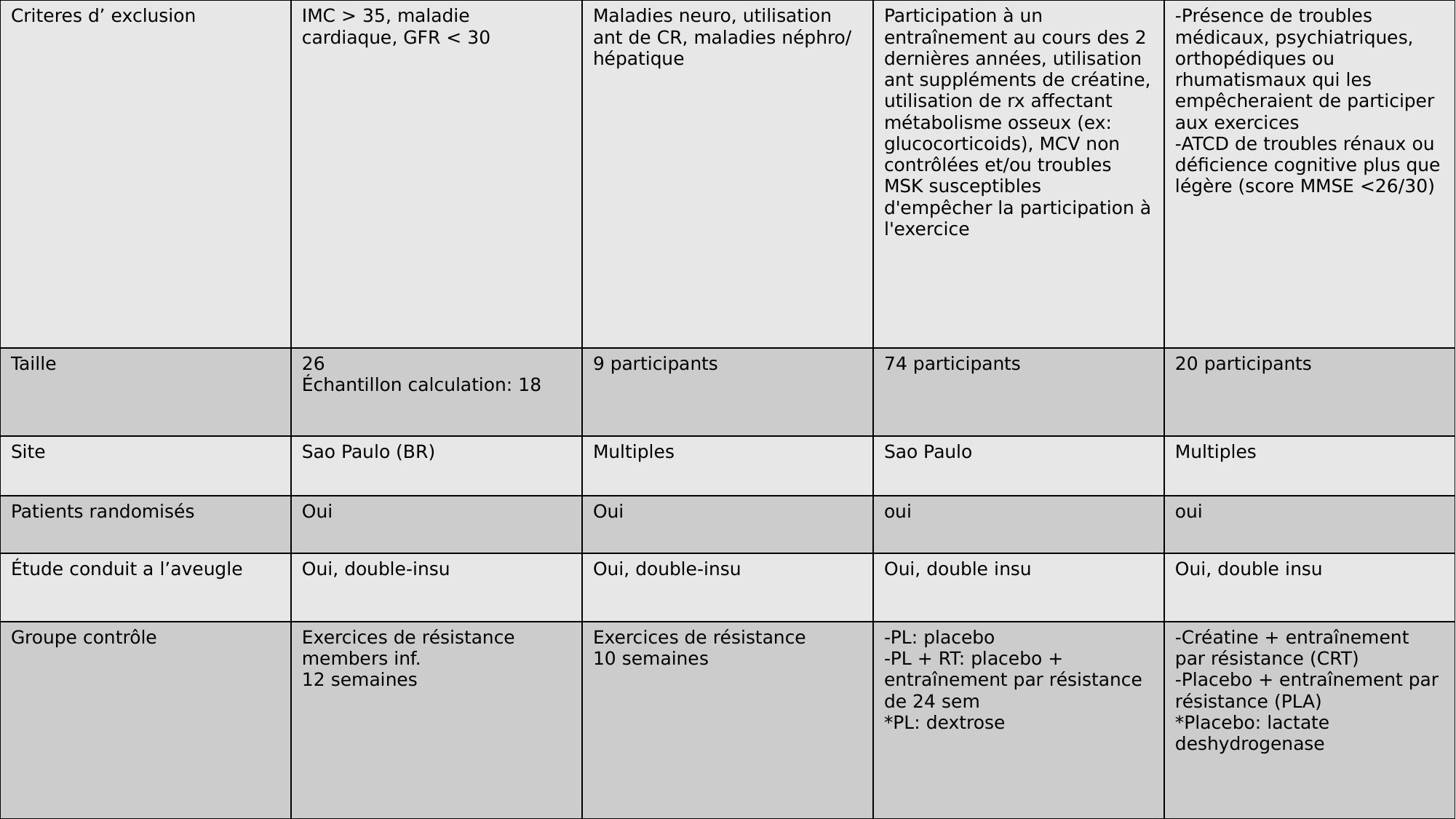

| Criteres d’ exclusion | IMC > 35, maladie cardiaque, GFR < 30 | Maladies neuro, utilisation ant de CR, maladies néphro/ hépatique | Participation à un entraînement au cours des 2 dernières années, utilisation ant suppléments de créatine, utilisation de rx affectant métabolisme osseux (ex: glucocorticoids), MCV non contrôlées et/ou troubles MSK susceptibles d'empêcher la participation à l'exercice | -Présence de troubles médicaux, psychiatriques, orthopédiques ou rhumatismaux qui les empêcheraient de participer aux exercices -ATCD de troubles rénaux ou déficience cognitive plus que légère (score MMSE <26/30) |
| --- | --- | --- | --- | --- |
| Taille | 26 Échantillon calculation: 18 | 9 participants | 74 participants | 20 participants |
| Site | Sao Paulo (BR) | Multiples | Sao Paulo | Multiples |
| Patients randomisés | Oui | Oui | oui | oui |
| Étude conduit a l’aveugle | Oui, double-insu | Oui, double-insu | Oui, double insu | Oui, double insu |
| Groupe contrôle | Exercices de résistance members inf. 12 semaines | Exercices de résistance 10 semaines | -PL: placebo -PL + RT: placebo + entraînement par résistance de 24 sem \*PL: dextrose | -Créatine + entraînement par résistance (CRT) -Placebo + entraînement par résistance (PLA) \*Placebo: lactate deshydrogenase |
#